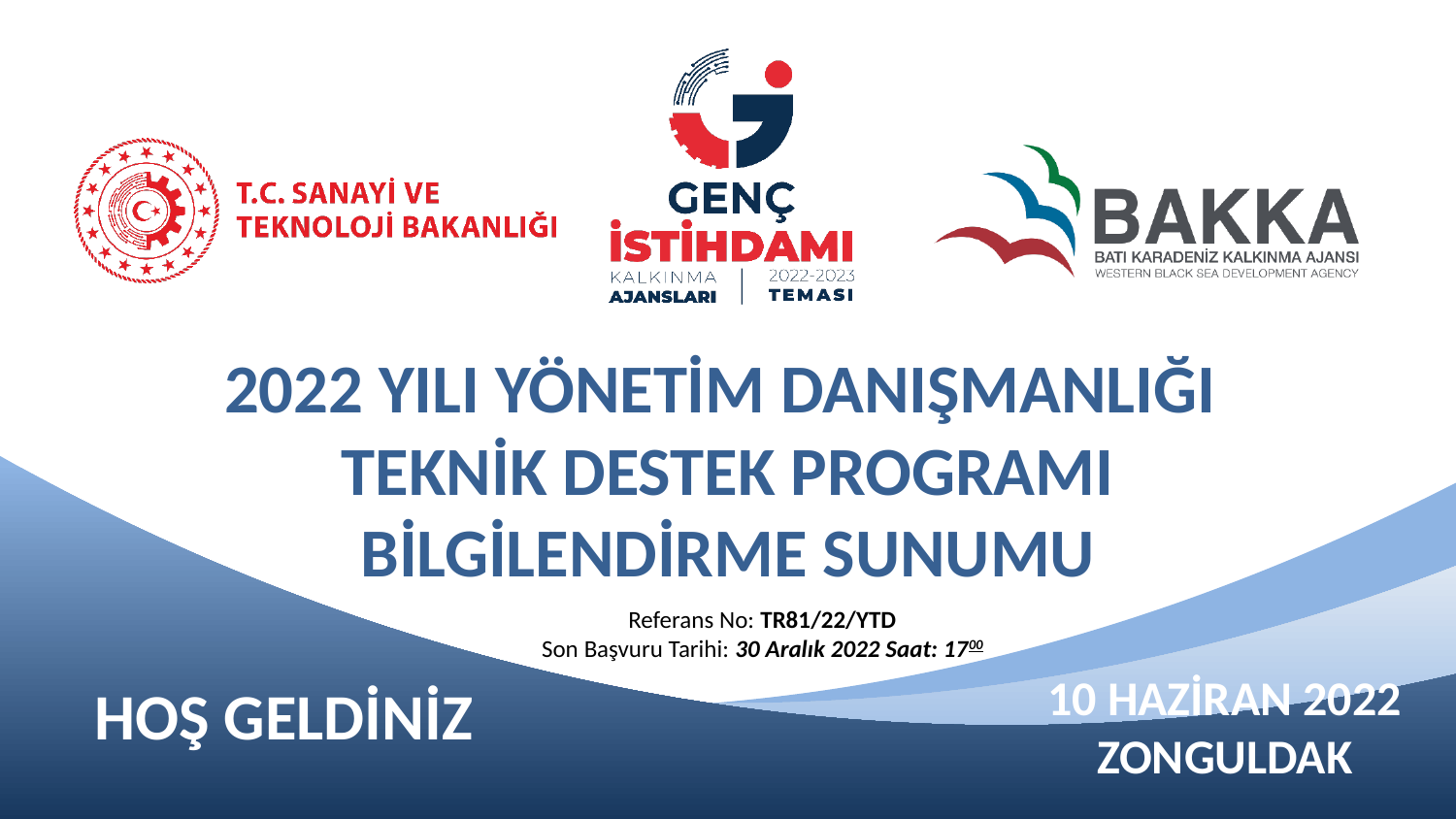

# 2022 Yılı yönetim danışmanlığı teknik destek programı Bilgilendirme sunumu
Referans No: TR81/22/YTD
Son Başvuru Tarihi: 30 Aralık 2022 Saat: 1700

10 HAZİRAN 2022
ZONGULDAK